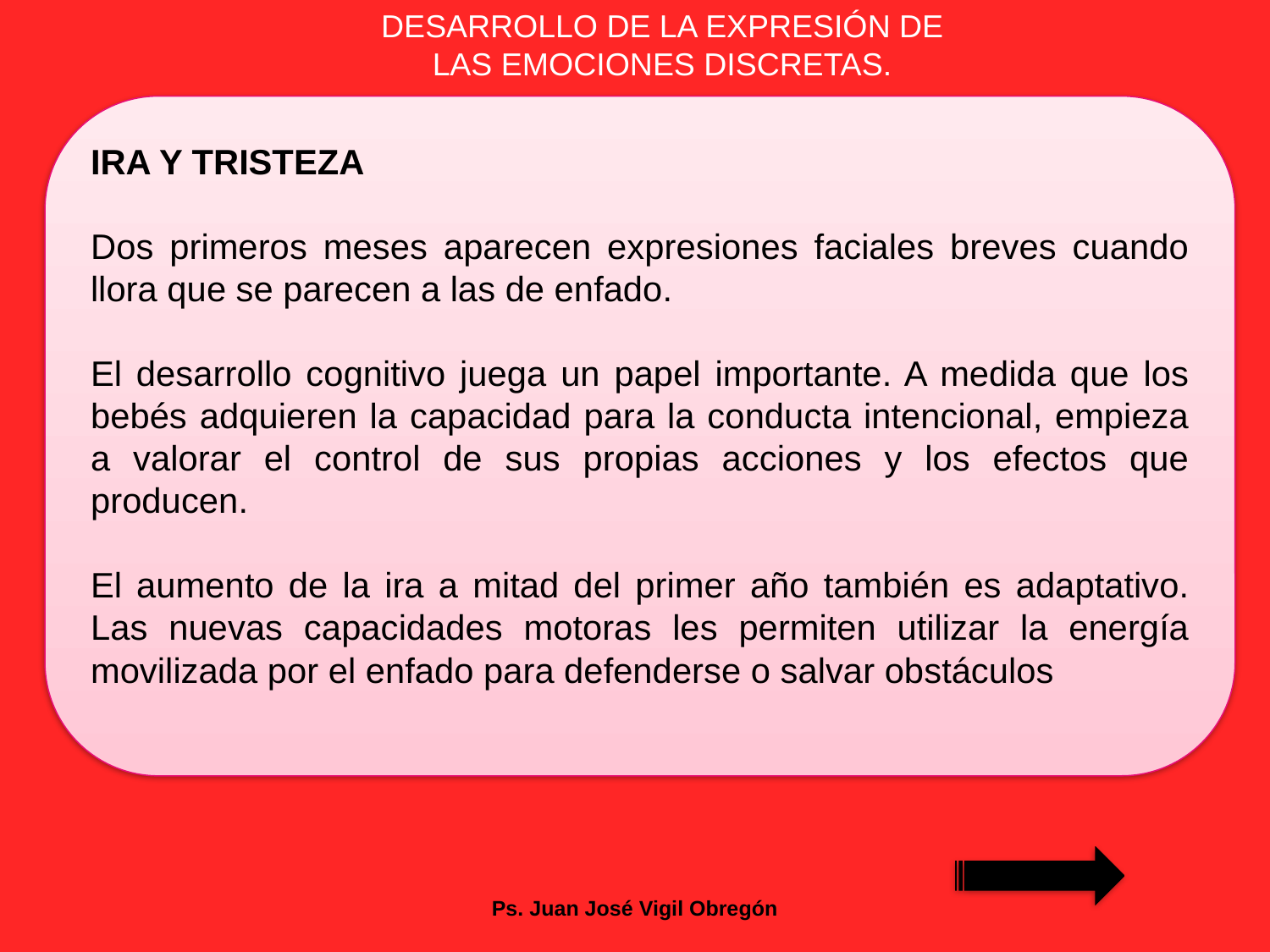

DESARROLLO DE LA EXPRESIÓN DE LAS EMOCIONES DISCRETAS.
IRA Y TRISTEZA

Dos primeros meses aparecen expresiones faciales breves cuando llora que se parecen a las de enfado.

El desarrollo cognitivo juega un papel importante. A medida que los bebés adquieren la capacidad para la conducta intencional, empieza a valorar el control de sus propias acciones y los efectos que producen.

El aumento de la ira a mitad del primer año también es adaptativo. Las nuevas capacidades motoras les permiten utilizar la energía movilizada por el enfado para defenderse o salvar obstáculos

Ps. Juan José Vigil Obregón